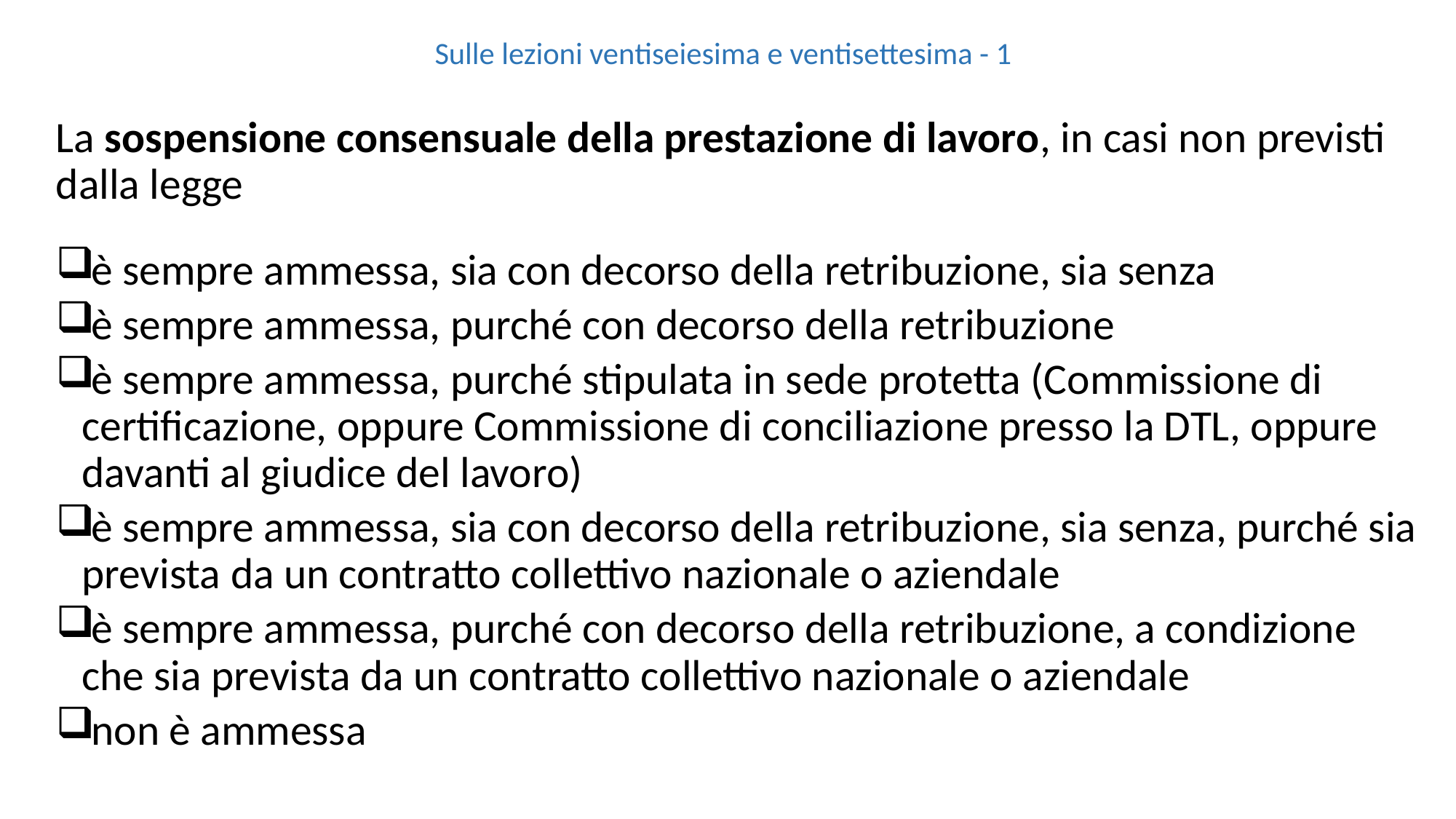

# Sulle lezioni ventiseiesima e ventisettesima - 1
La sospensione consensuale della prestazione di lavoro, in casi non previsti dalla legge

 è sempre ammessa, sia con decorso della retribuzione, sia senza
 è sempre ammessa, purché con decorso della retribuzione
 è sempre ammessa, purché stipulata in sede protetta (Commissione di certificazione, oppure Commissione di conciliazione presso la DTL, oppure davanti al giudice del lavoro)
 è sempre ammessa, sia con decorso della retribuzione, sia senza, purché sia prevista da un contratto collettivo nazionale o aziendale
 è sempre ammessa, purché con decorso della retribuzione, a condizione che sia prevista da un contratto collettivo nazionale o aziendale
 non è ammessa